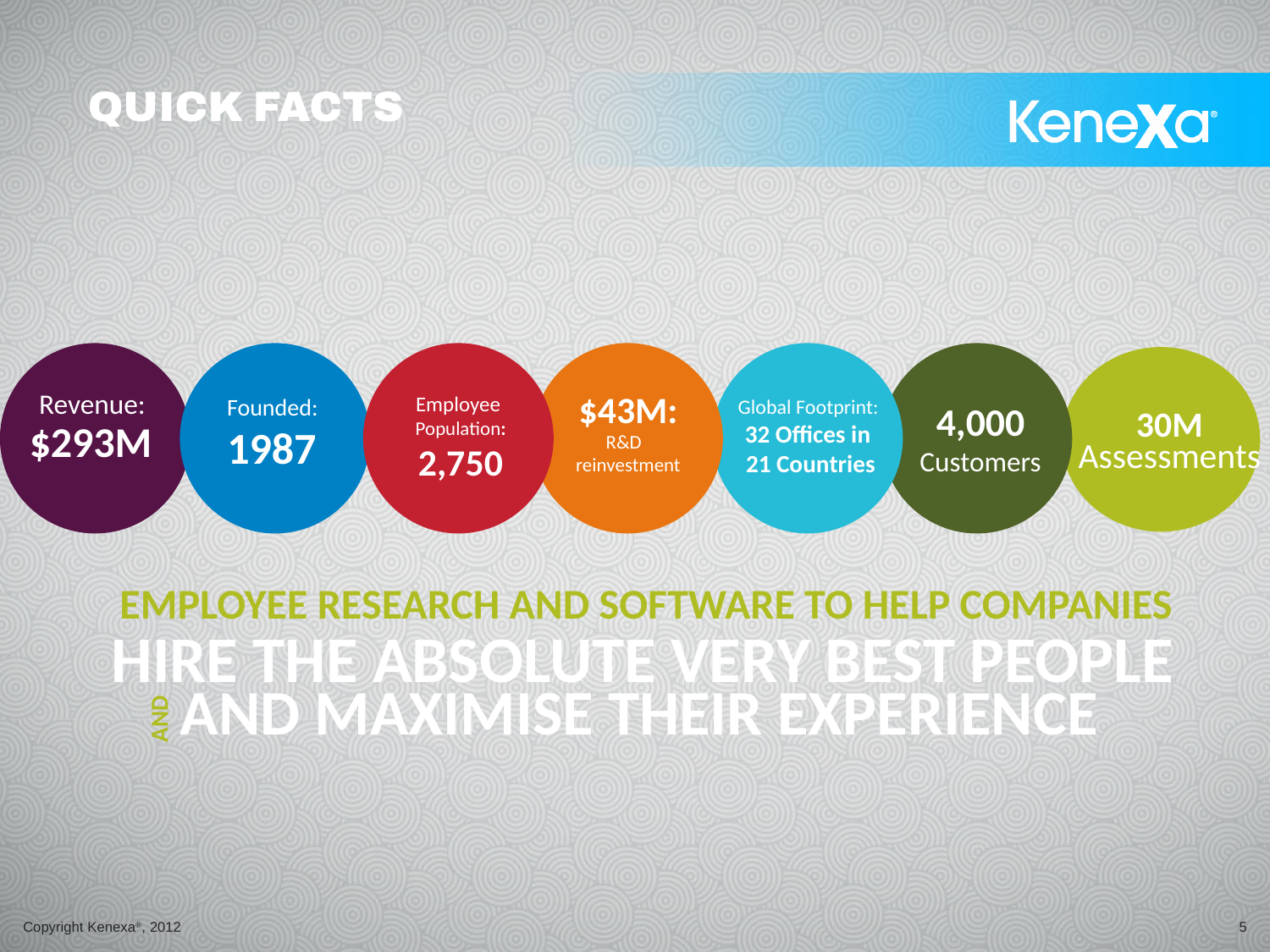

QUICK FACTS

$43M:
Revenue:
$293M
Employee
Population:
2,750
Founded:
1987
Global Footprint:
32 Offices in
21 Countries
4,000 Customers
30M
Assessments
R&D
reinvestment
Employee research and software to help companies
and
HIRE THE ABSOLUTE VERY best people
AND MAXIMISE THEIR EXPERIENCE